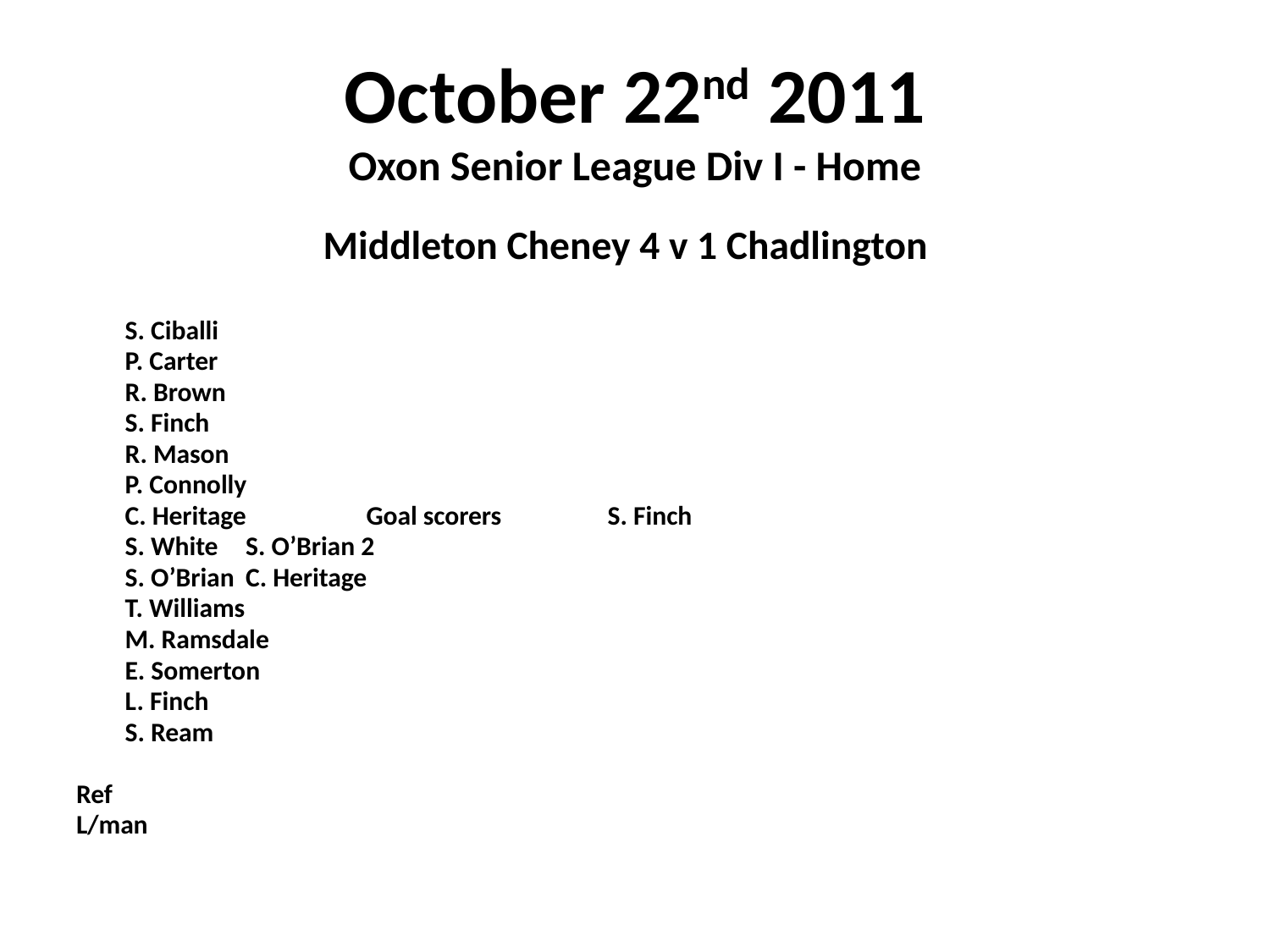

# October 22nd 2011 Oxon Senior League Div I - Home
  Middleton Cheney 4 v 1 Chadlington

	S. Ciballi
	P. Carter
	R. Brown
	S. Finch
	R. Mason
	P. Connolly
	C. Heritage			Goal scorers	S. Finch
	S. White					S. O’Brian 2
	S. O’Brian					C. Heritage
	T. Williams
	M. Ramsdale
	E. Somerton
	L. Finch
	S. Ream

Ref
L/man